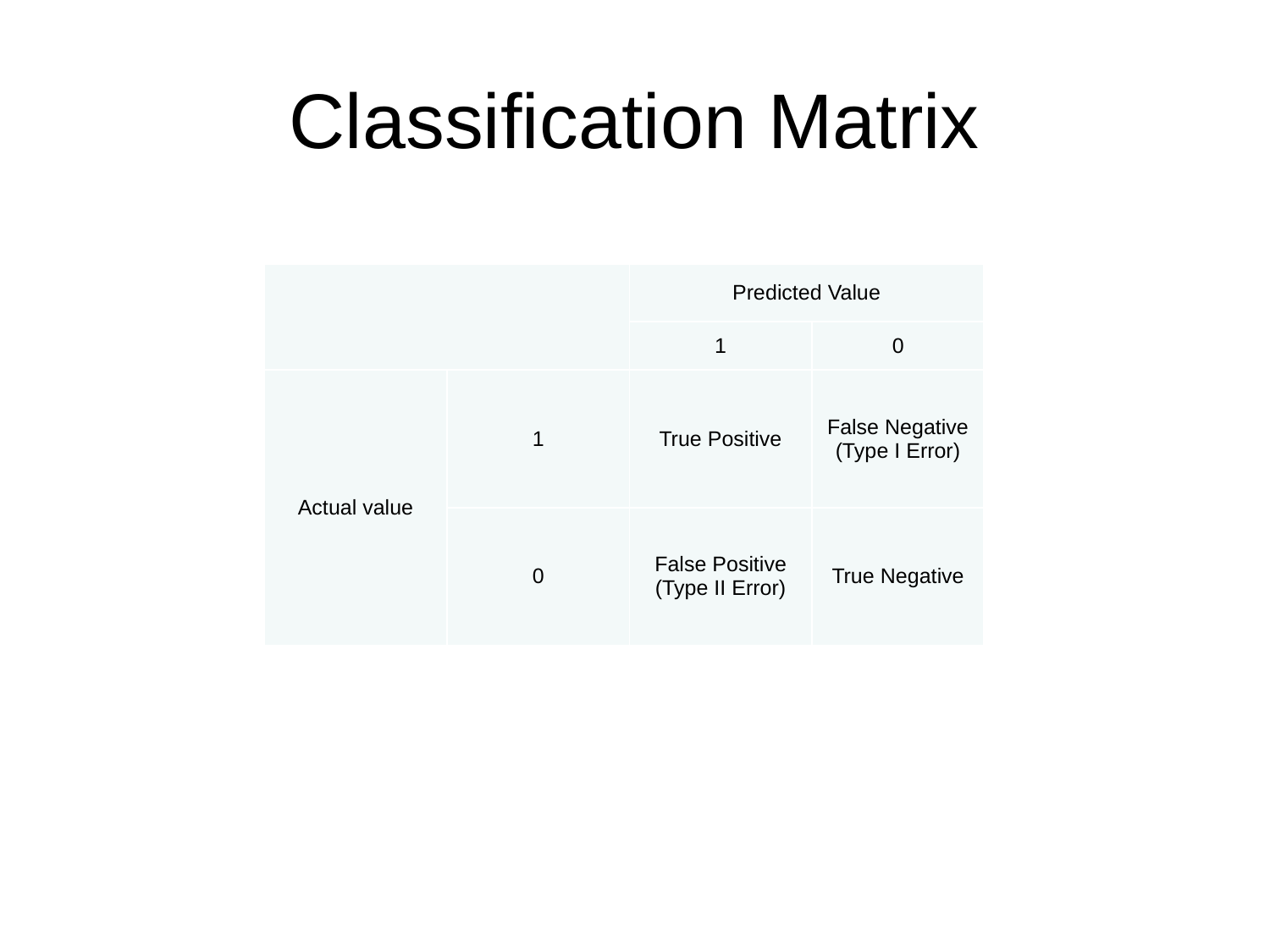

# Classification Matrix
|  |  | Predicted Value |  |
| --- | --- | --- | --- |
|  |  | 1 | 0 |
| Actual value | 1 | True Positive | False Negative (Type I Error) |
|  | 0 | False Positive (Type II Error) | True Negative |